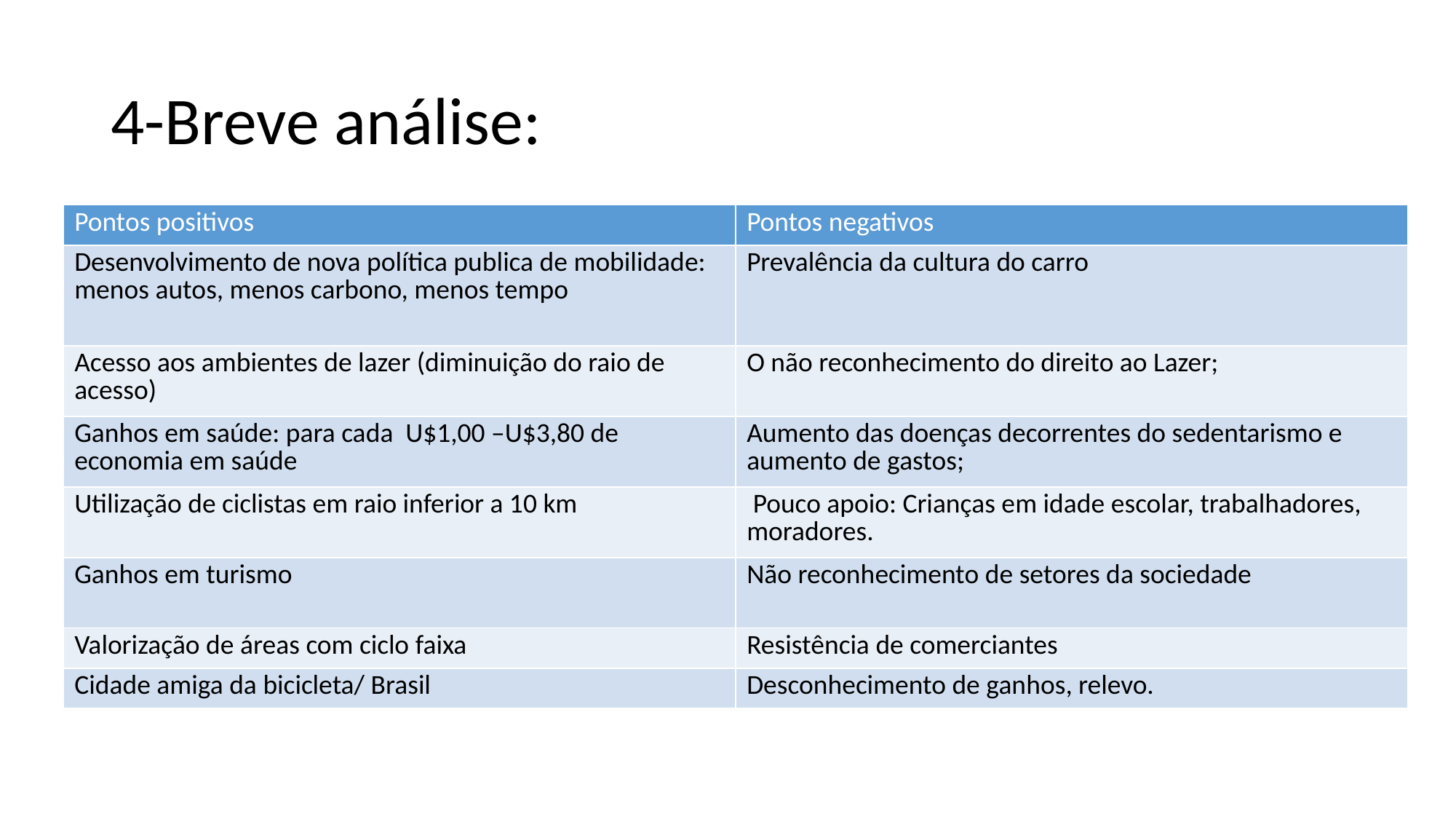

# 4-Breve análise:
| Pontos positivos | Pontos negativos |
| --- | --- |
| Desenvolvimento de nova política publica de mobilidade: menos autos, menos carbono, menos tempo | Prevalência da cultura do carro |
| Acesso aos ambientes de lazer (diminuição do raio de acesso) | O não reconhecimento do direito ao Lazer; |
| Ganhos em saúde: para cada U$1,00 –U$3,80 de economia em saúde | Aumento das doenças decorrentes do sedentarismo e aumento de gastos; |
| Utilização de ciclistas em raio inferior a 10 km | Pouco apoio: Crianças em idade escolar, trabalhadores, moradores. |
| Ganhos em turismo | Não reconhecimento de setores da sociedade |
| Valorização de áreas com ciclo faixa | Resistência de comerciantes |
| Cidade amiga da bicicleta/ Brasil | Desconhecimento de ganhos, relevo. |